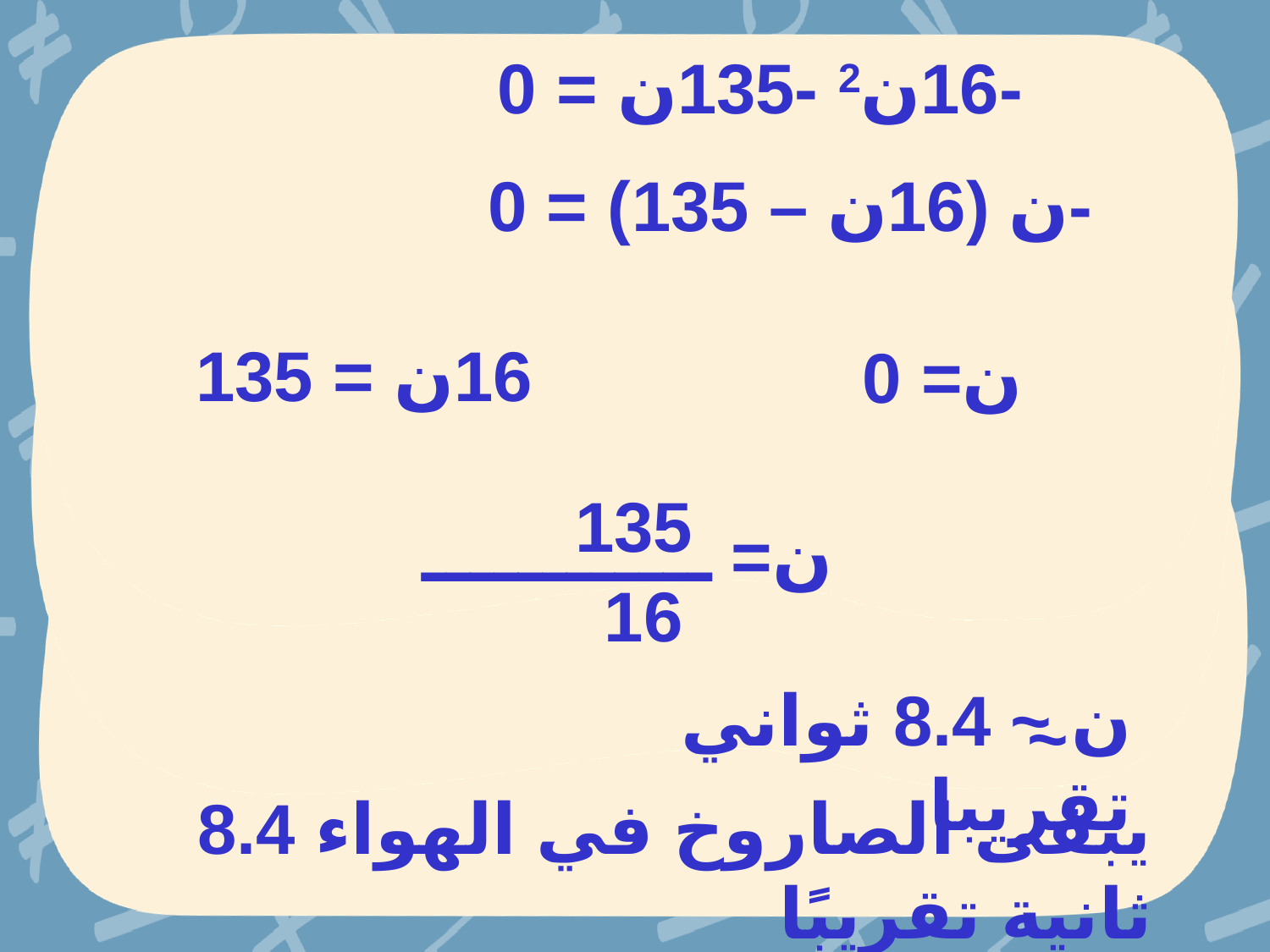

-16ن2 -135ن = 0
-ن (16ن – 135) = 0
16ن = 135
ن= 0
135
ن= ــــــــــــ
16
ن ~ 8.4 ثواني تقريبا
~
يبقى الصاروخ في الهواء 8.4 ثانية تقريبًا